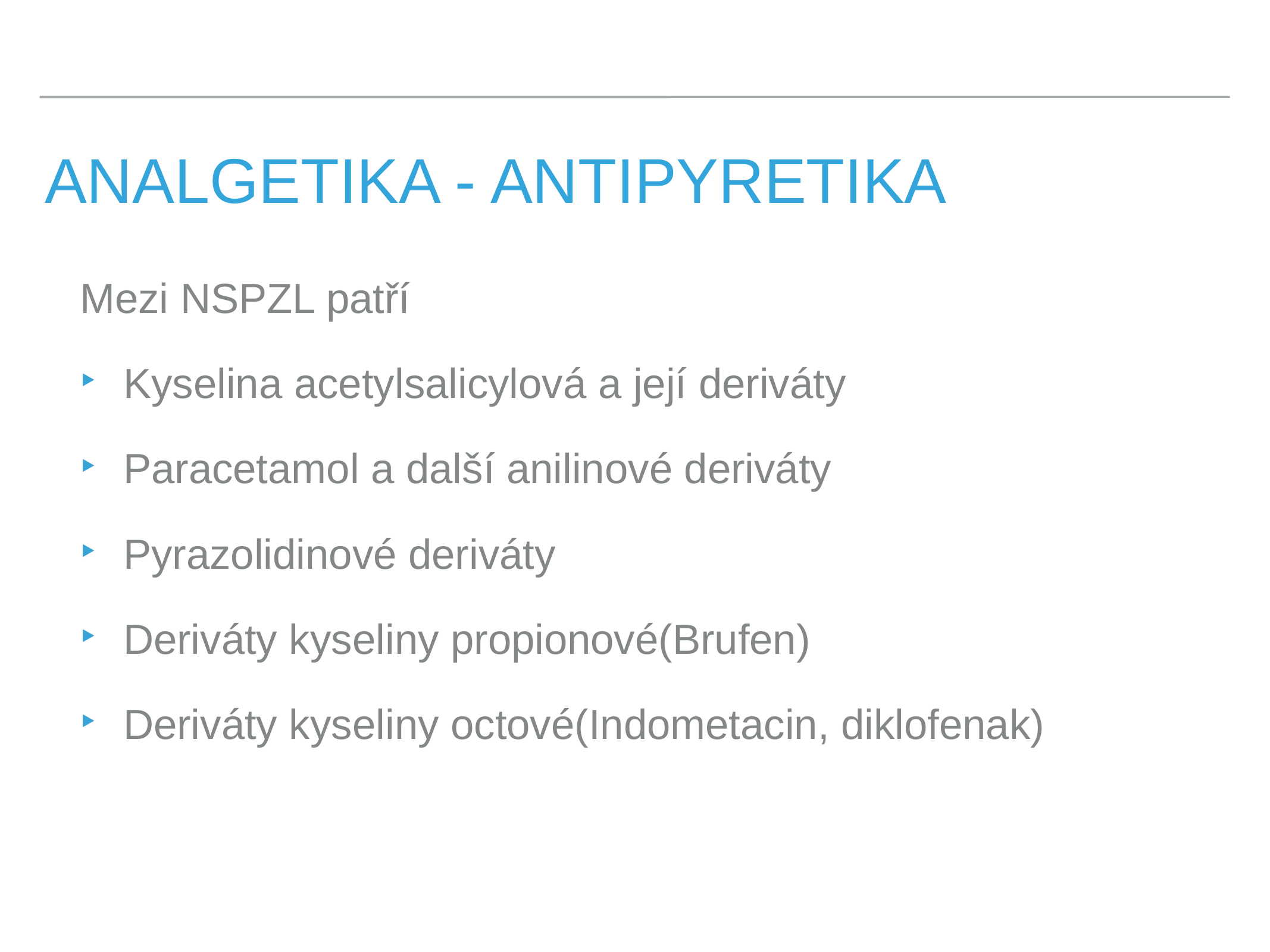

# Analgetika - antipyretika
Mezi NSPZL patří
Kyselina acetylsalicylová a její deriváty
Paracetamol a další anilinové deriváty
Pyrazolidinové deriváty
Deriváty kyseliny propionové(Brufen)
Deriváty kyseliny octové(Indometacin, diklofenak)